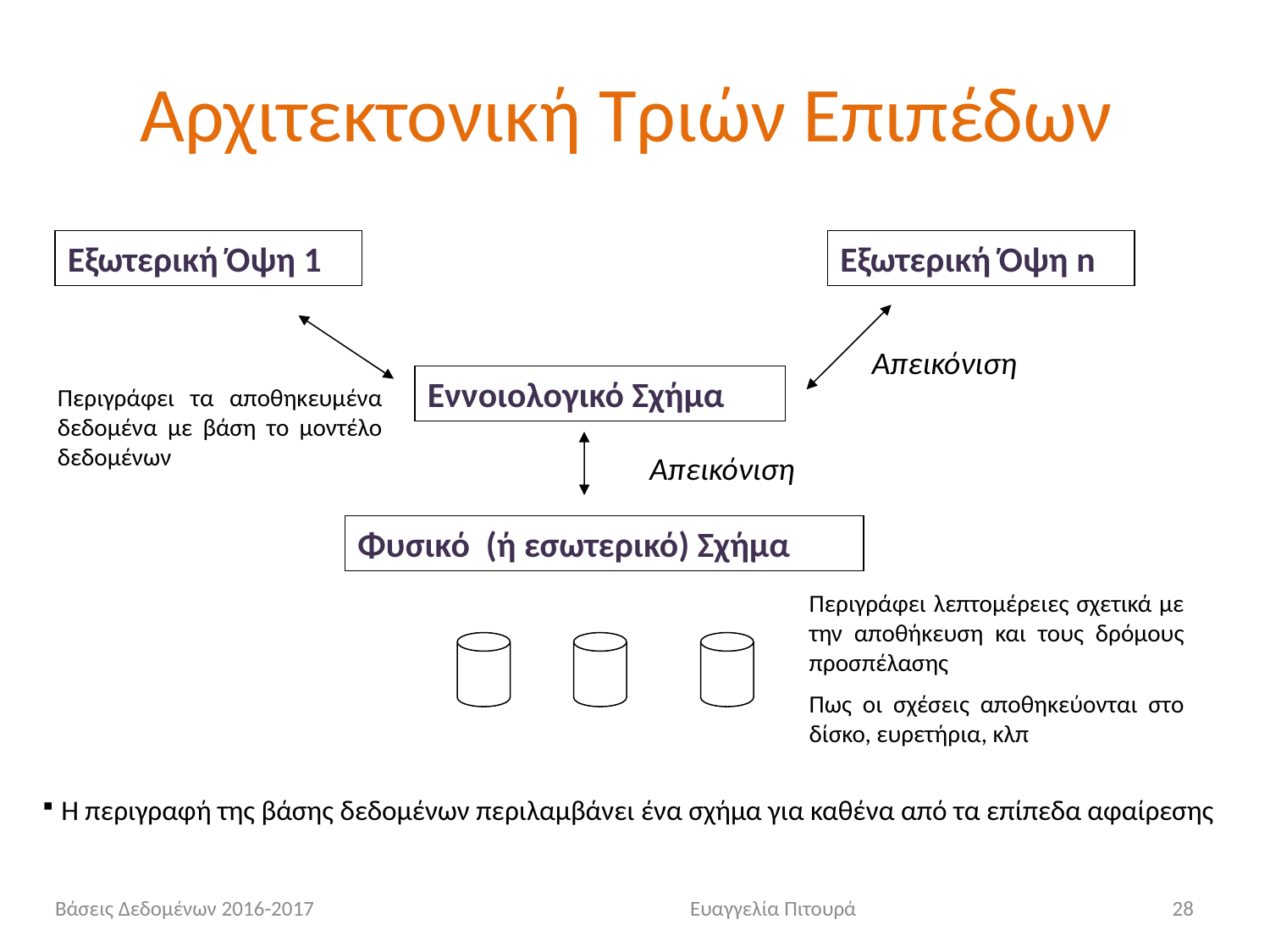

# Αρχιτεκτονική Τριών Επιπέδων
Εξωτερική Όψη 1

Εξωτερική Όψη n

Απεικόνιση
Εννοιολογικό Σχήμα

Περιγράφει τα αποθηκευμένα δεδομένα με βάση το μοντέλο δεδομένων

Απεικόνιση
Φυσικό  (ή εσωτερικό) Σχήμα
Περιγράφει λεπτομέρειες σχετικά με την αποθήκευση και τους δρόμους προσπέλασης
Πως οι σχέσεις αποθηκεύονται στο δίσκο, ευρετήρια, κλπ

 Η περιγραφή της βάσης δεδομένων περιλαμβάνει ένα σχήμα για καθένα από τα επίπεδα αφαίρεσης
Βάσεις Δεδομένων 2016-2017			Ευαγγελία Πιτουρά
28